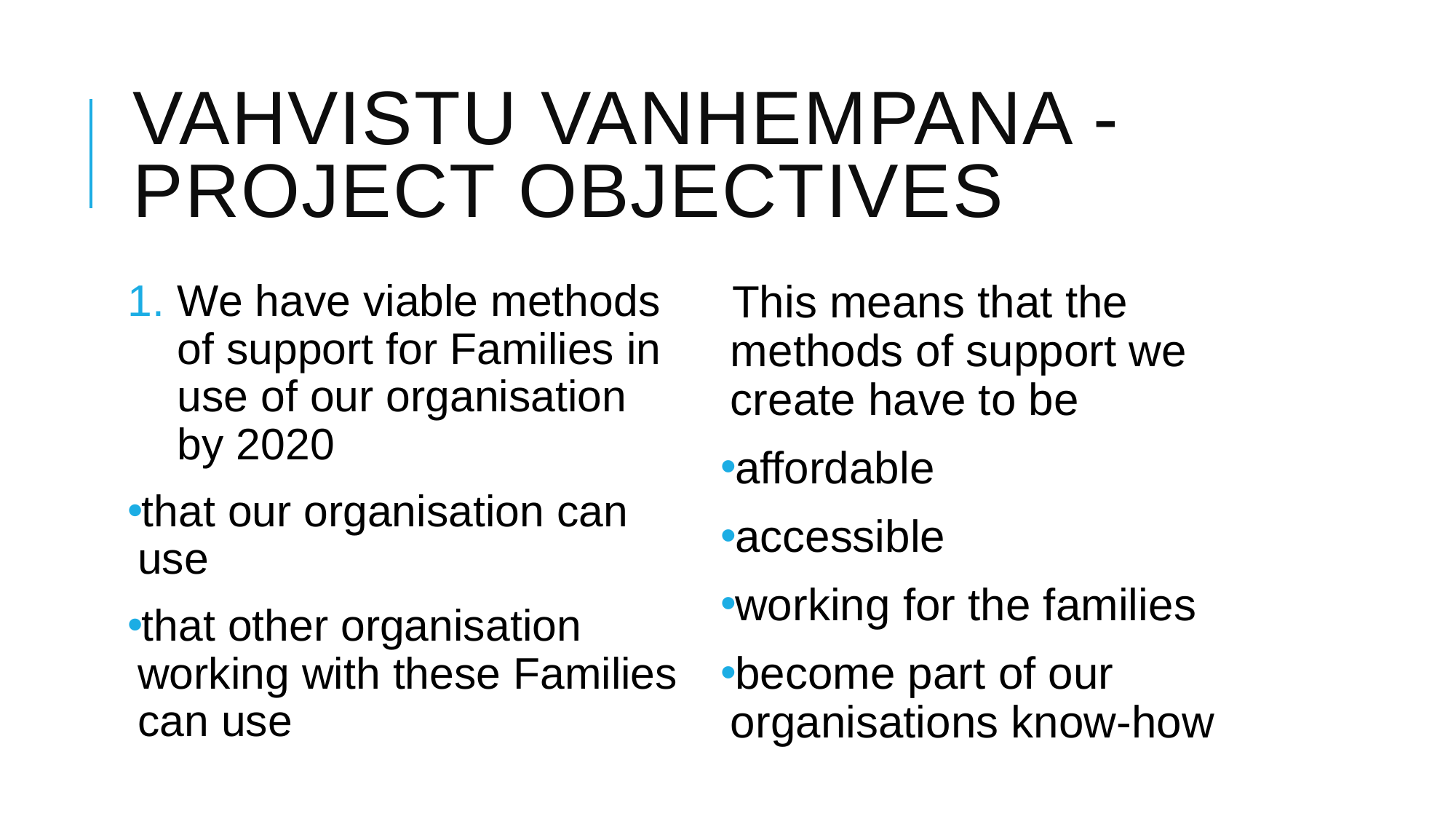

# Vahvistu vanhempana -project objectives
We have viable methods of support for Families in use of our organisation by 2020
that our organisation can use
that other organisation working with these Families can use

This means that the methods of support we create have to be
affordable
accessible
working for the families
become part of our organisations know-how